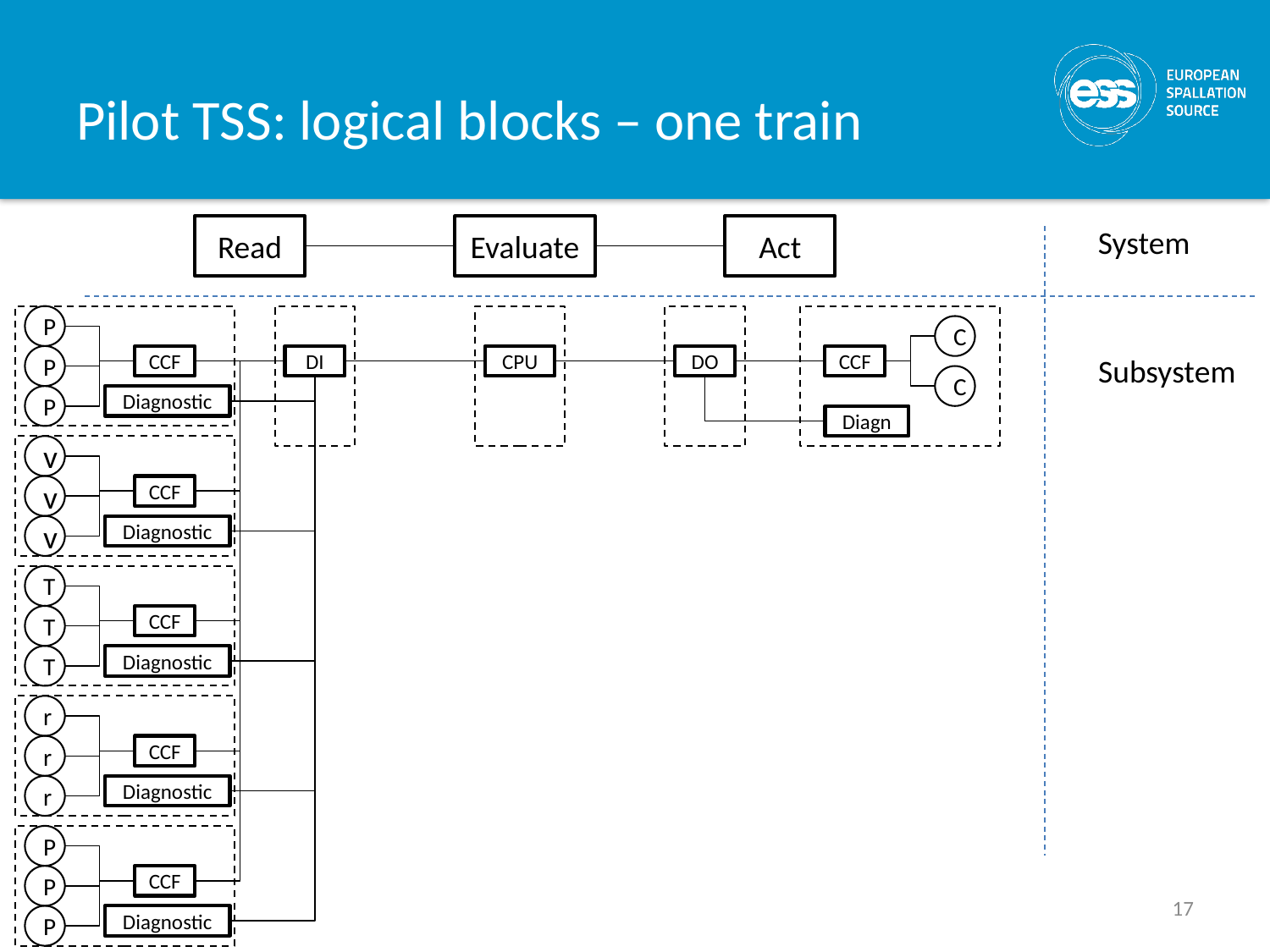

# Pilot TSS: logical blocks – one train
Read
Evaluate
Act
System

P

C
Subsystem
P
CCF
DI
CPU
DO
CCF
C
P
Diagnostic
Diagn

v
v
CCF
v
Diagnostic

T
T
CCF
T
Diagnostic

r
r
CCF
r
Diagnostic

P
P
CCF
17
P
Diagnostic